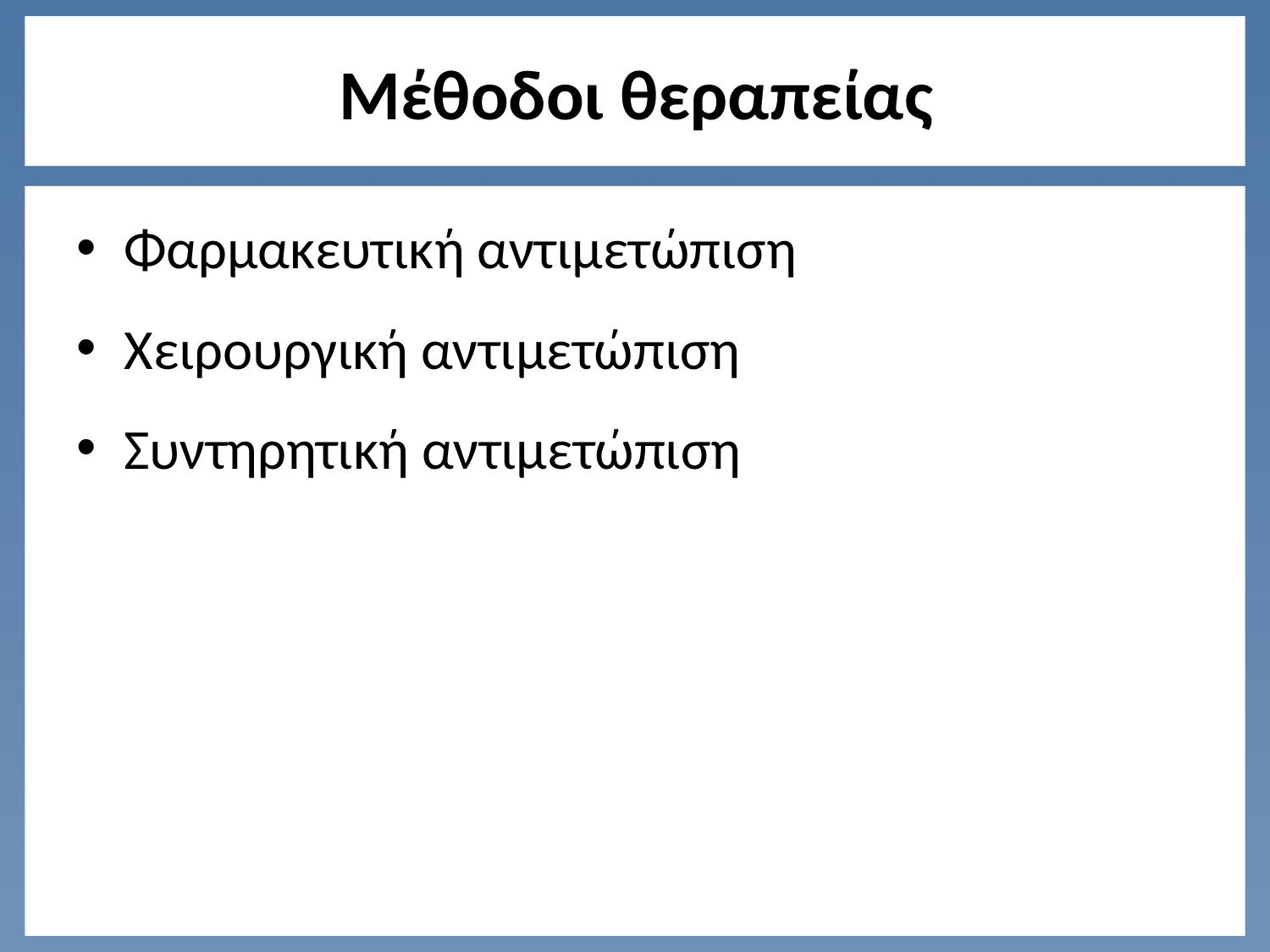

# Μέθοδοι θεραπείας
Φαρμακευτική αντιμετώπιση
Χειρουργική αντιμετώπιση
Συντηρητική αντιμετώπιση